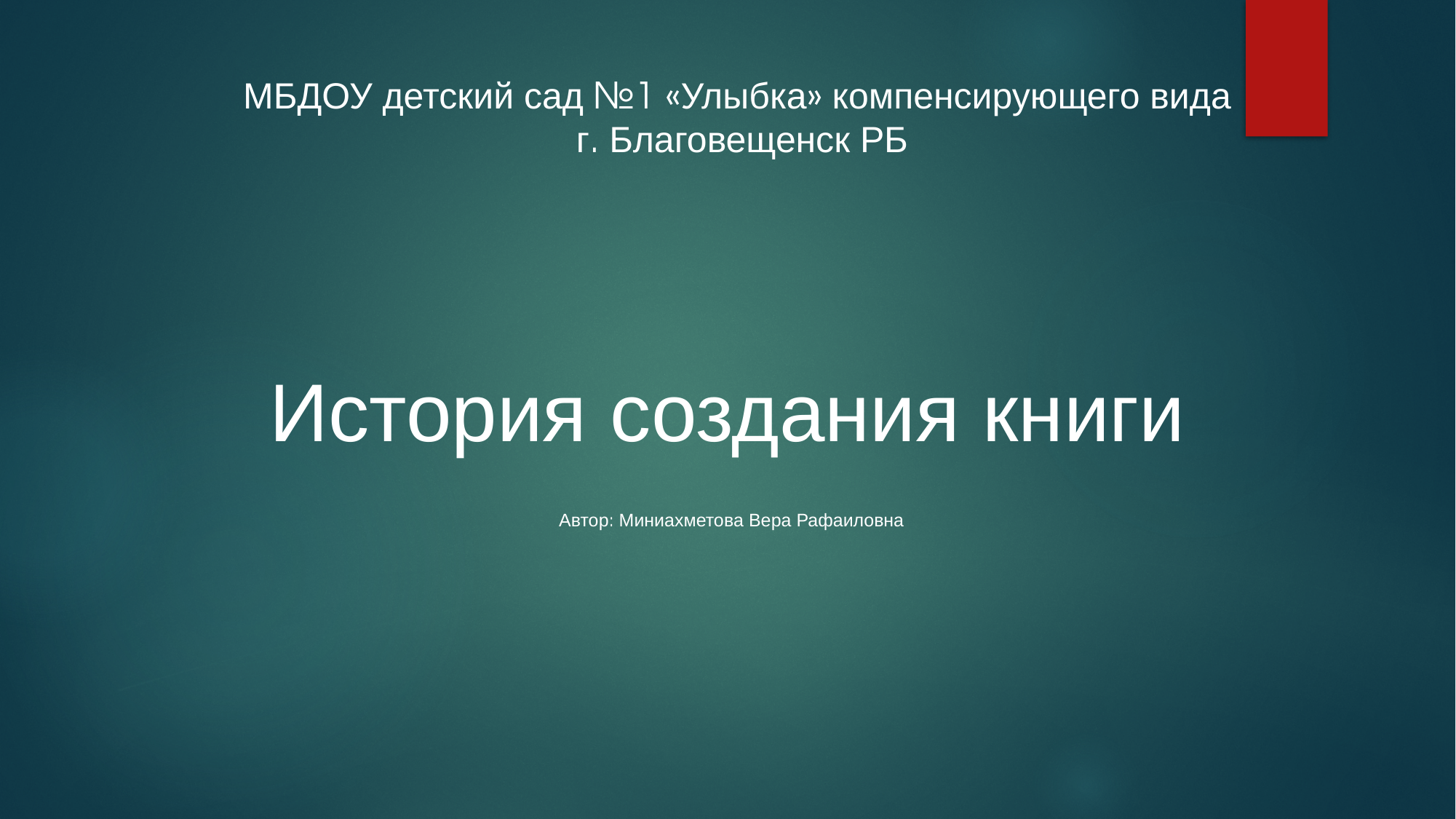

МБДОУ детский сад №1 «Улыбка» компенсирующего вида
г. Благовещенск РБ
История создания книги
Автор: Миниахметова Вера Рафаиловна